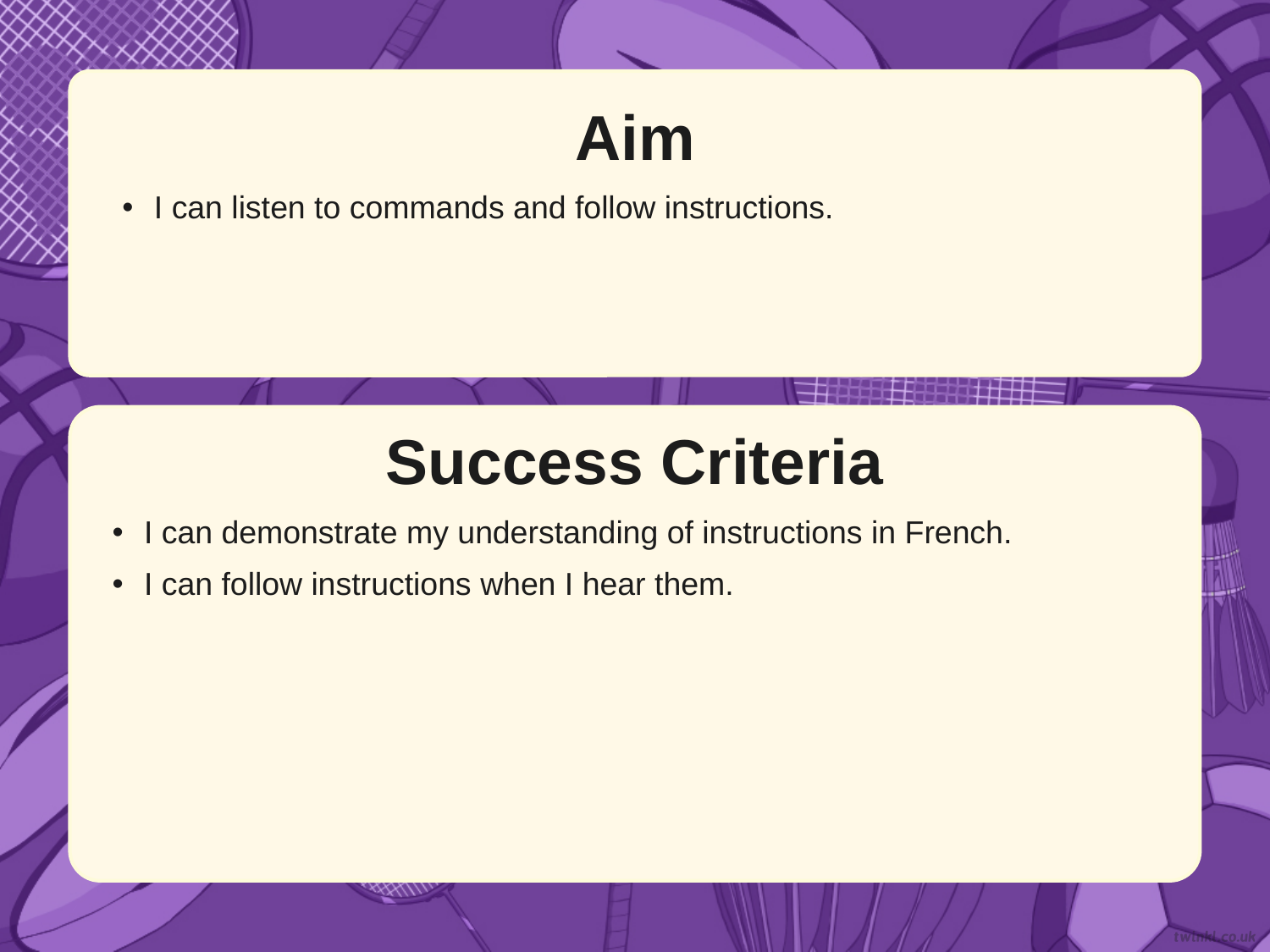

Aim
I can listen to commands and follow instructions.

Success Criteria
I can demonstrate my understanding of instructions in French.
I can follow instructions when I hear them.